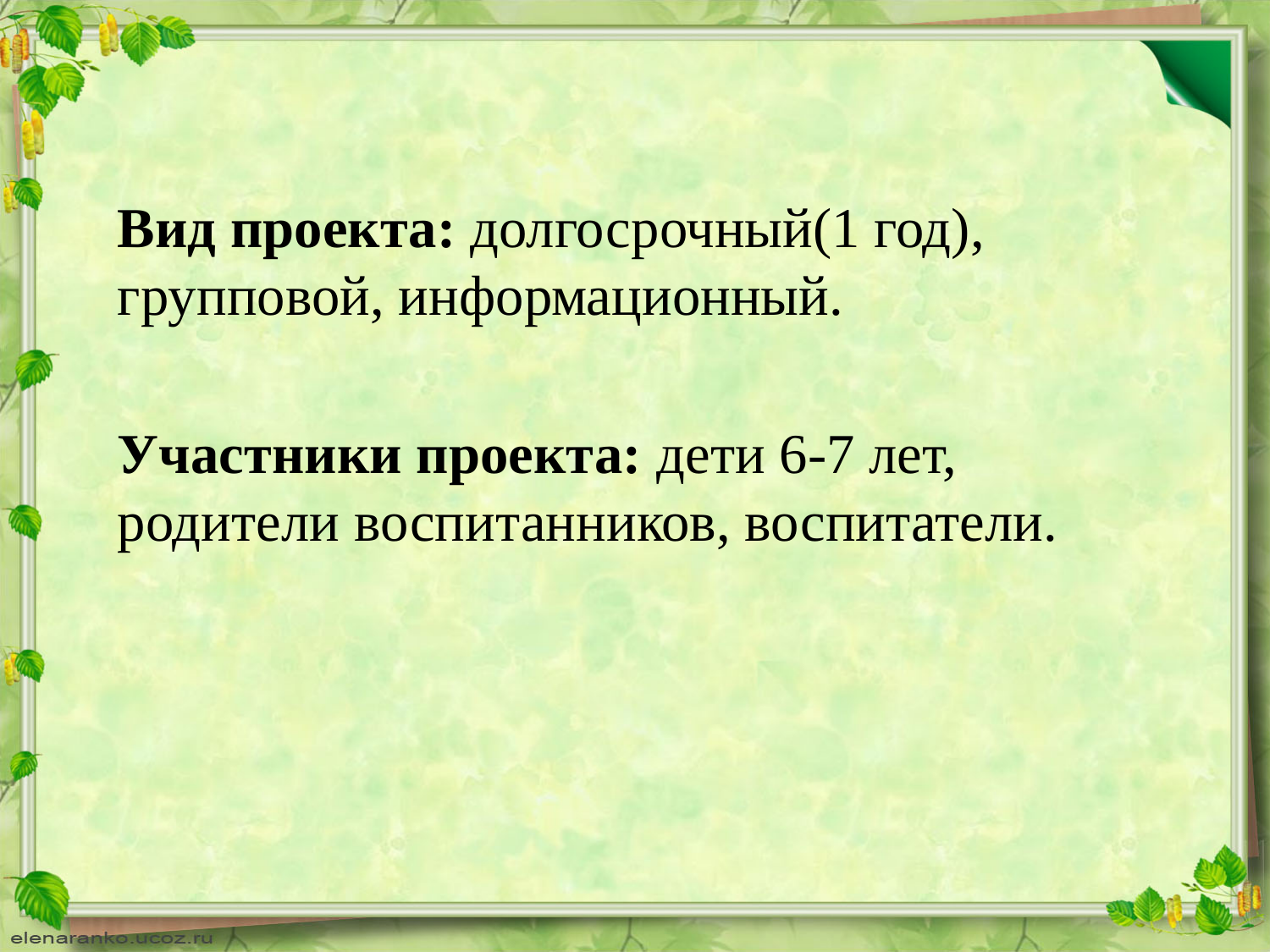

Вид проекта: долгосрочный(1 год), групповой, информационный.

Участники проекта: дети 6-7 лет, родители воспитанников, воспитатели.